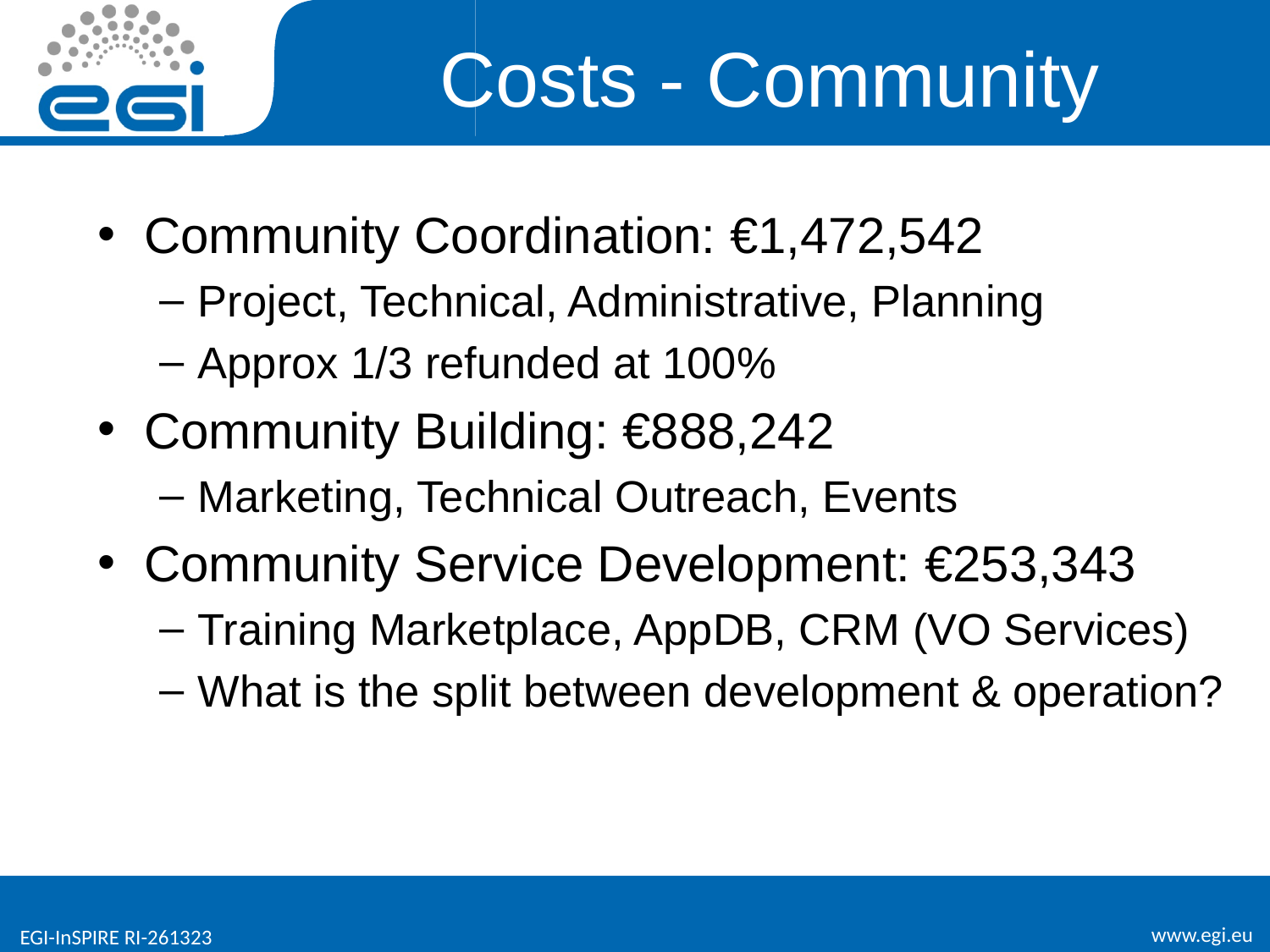

# Costs - Community
Community Coordination: €1,472,542
Project, Technical, Administrative, Planning
Approx 1/3 refunded at 100%
Community Building: €888,242
Marketing, Technical Outreach, Events
Community Service Development: €253,343
Training Marketplace, AppDB, CRM (VO Services)
What is the split between development & operation?